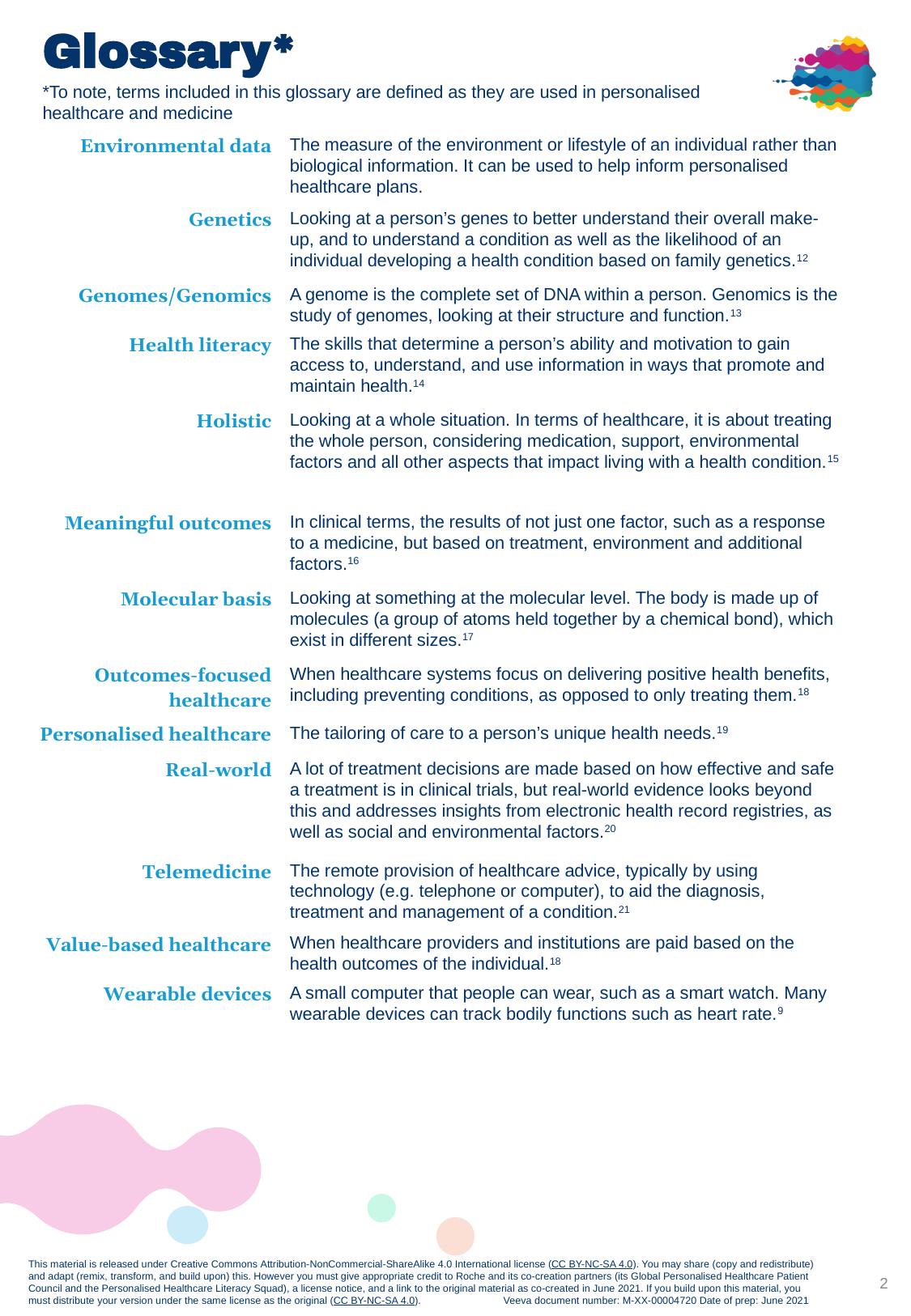

# Glossary*
*To note, terms included in this glossary are defined as they are used in personalised healthcare and medicine
| Environmental data | The measure of the environment or lifestyle of an individual rather than biological information. It can be used to help inform personalised healthcare plans. |
| --- | --- |
| Genetics | Looking at a person’s genes to better understand their overall make-up, and to understand a condition as well as the likelihood of an individual developing a health condition based on family genetics.12 |
| Genomes/Genomics | A genome is the complete set of DNA within a person. Genomics is the study of genomes, looking at their structure and function.13 |
| Health literacy | The skills that determine a person’s ability and motivation to gain access to, understand, and use information in ways that promote and maintain health.14 |
| Holistic | Looking at a whole situation. In terms of healthcare, it is about treating the whole person, considering medication, support, environmental factors and all other aspects that impact living with a health condition.15 |
| Meaningful outcomes | In clinical terms, the results of not just one factor, such as a response to a medicine, but based on treatment, environment and additional factors.16 |
| Molecular basis | Looking at something at the molecular level. The body is made up of molecules (a group of atoms held together by a chemical bond), which exist in different sizes.17 |
| Outcomes-focused healthcare | When healthcare systems focus on delivering positive health benefits, including preventing conditions, as opposed to only treating them.18 |
| Personalised healthcare | The tailoring of care to a person’s unique health needs.19 |
| Real-world | A lot of treatment decisions are made based on how effective and safe a treatment is in clinical trials, but real-world evidence looks beyond this and addresses insights from electronic health record registries, as well as social and environmental factors.20 |
| Telemedicine | The remote provision of healthcare advice, typically by using technology (e.g. telephone or computer), to aid the diagnosis, treatment and management of a condition.21 |
| Value-based healthcare | When healthcare providers and institutions are paid based on the health outcomes of the individual.18 |
| Wearable devices | A small computer that people can wear, such as a smart watch. Many wearable devices can track bodily functions such as heart rate.9 |

2